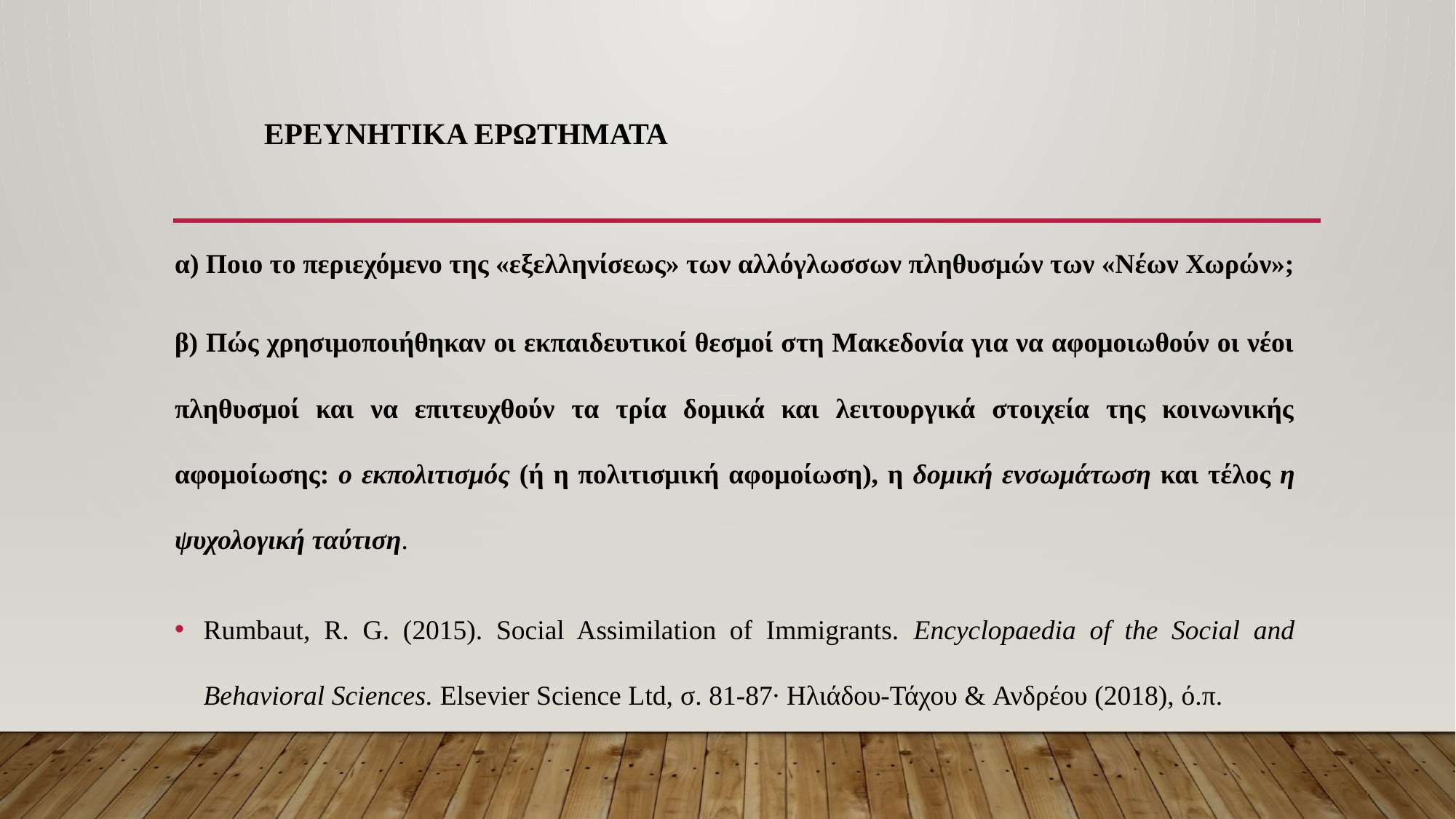

# ΕΡΕΥΝΗΤΙΚΑ ΕΡΩΤΗΜΑΤΑ
α) Ποιο το περιεχόμενο της «εξελληνίσεως» των αλλόγλωσσων πληθυσμών των «Νέων Χωρών»;
β) Πώς χρησιμοποιήθηκαν οι εκπαιδευτικοί θεσμοί στη Μακεδονία για να αφομοιωθούν οι νέοι πληθυσμοί και να επιτευχθούν τα τρία δομικά και λειτουργικά στοιχεία της κοινωνικής αφομοίωσης: ο εκπολιτισμός (ή η πολιτισμική αφομοίωση), η δομική ενσωμάτωση και τέλος η ψυχολογική ταύτιση.
Rumbaut, R. G. (2015). Social Assimilation of Immigrants. Encyclopaedia of the Social and Behavioral Sciences. Elsevier Science Ltd, σ. 81-87∙ Ηλιάδου-Τάχου & Ανδρέου (2018), ό.π.